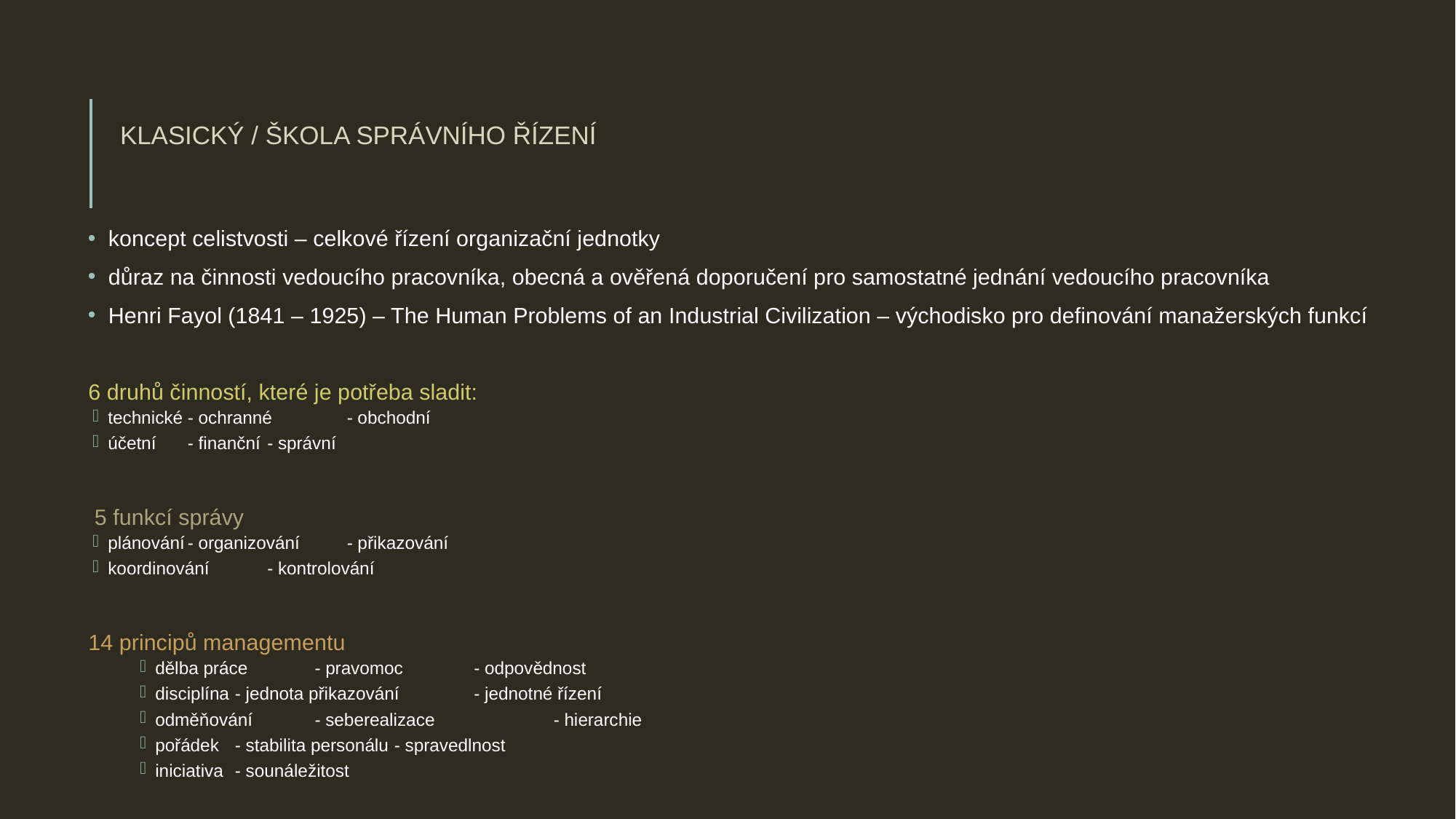

KLASICKÝ / ŠKOLA SPRÁVNÍHO ŘÍZENÍ
koncept celistvosti – celkové řízení organizační jednotky
důraz na činnosti vedoucího pracovníka, obecná a ověřená doporučení pro samostatné jednání vedoucího pracovníka
Henri Fayol (1841 – 1925) – The Human Problems of an Industrial Civilization – východisko pro definování manažerských funkcí

6 druhů činností, které je potřeba sladit:
technické			- ochranné			- obchodní
účetní			- finanční			- správní

 5 funkcí správy
plánování			- organizování			- přikazování
koordinování		- kontrolování

14 principů managementu
dělba práce		- pravomoc			- odpovědnost
disciplína		- jednota přikazování		- jednotné řízení
odměňování		- seberealizace	 	- hierarchie
pořádek		- stabilita personálu		- spravedlnost
iniciativa		- sounáležitost